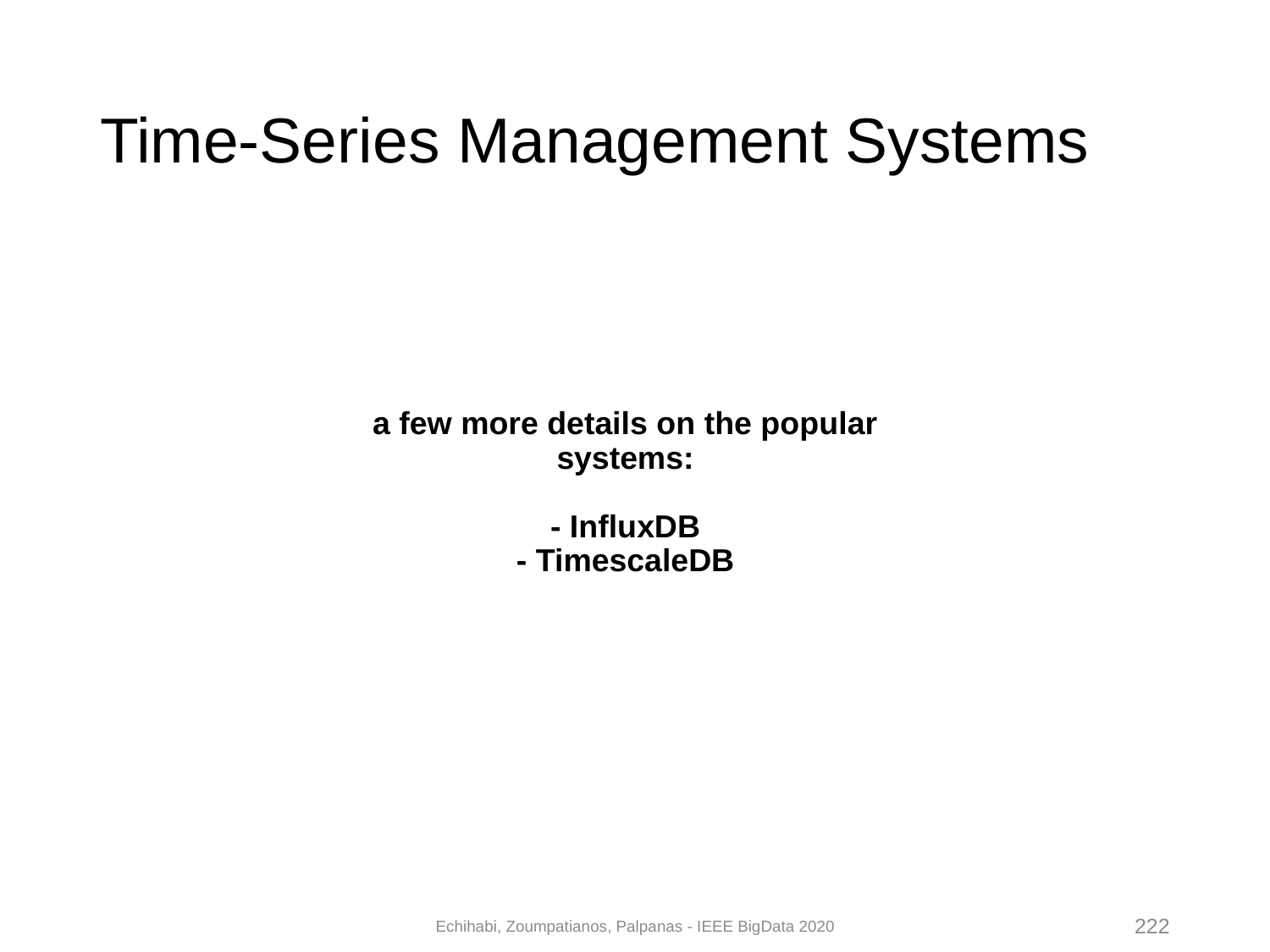

# Time-Series Management Systems
a few more details on the popular systems:

- InfluxDB
- TimescaleDB
Echihabi, Zoumpatianos, Palpanas - IEEE BigData 2020
222